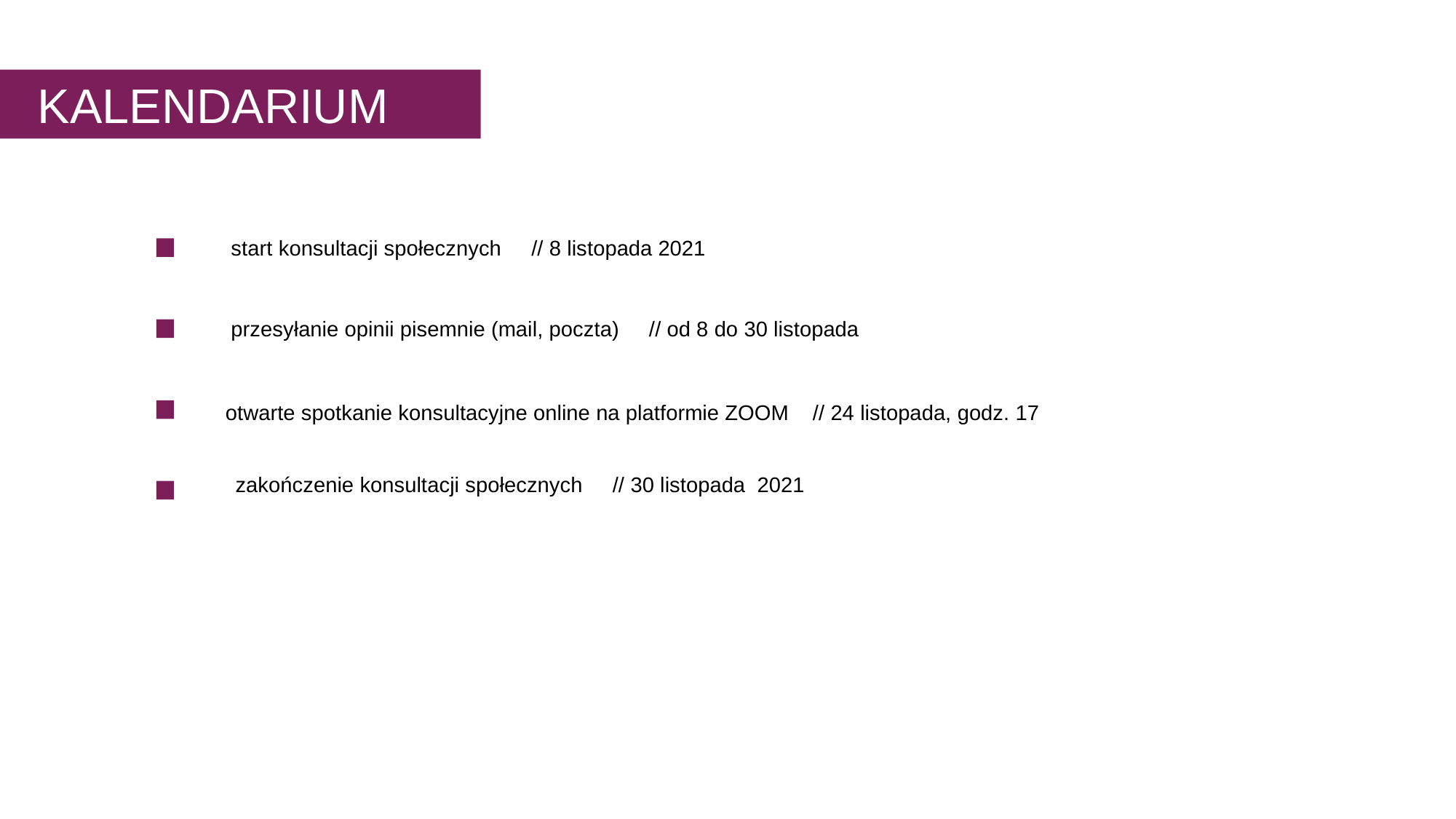

KALENDARIUM
start konsultacji społecznych     // 8 listopada 2021

przesyłanie opinii pisemnie (mail, poczta)     // od 8 do 30 listopada

otwarte spotkanie konsultacyjne online na platformie ZOOM    // 24 listopada, godz. 17

zakończenie konsultacji społecznych     // 30 listopada  2021